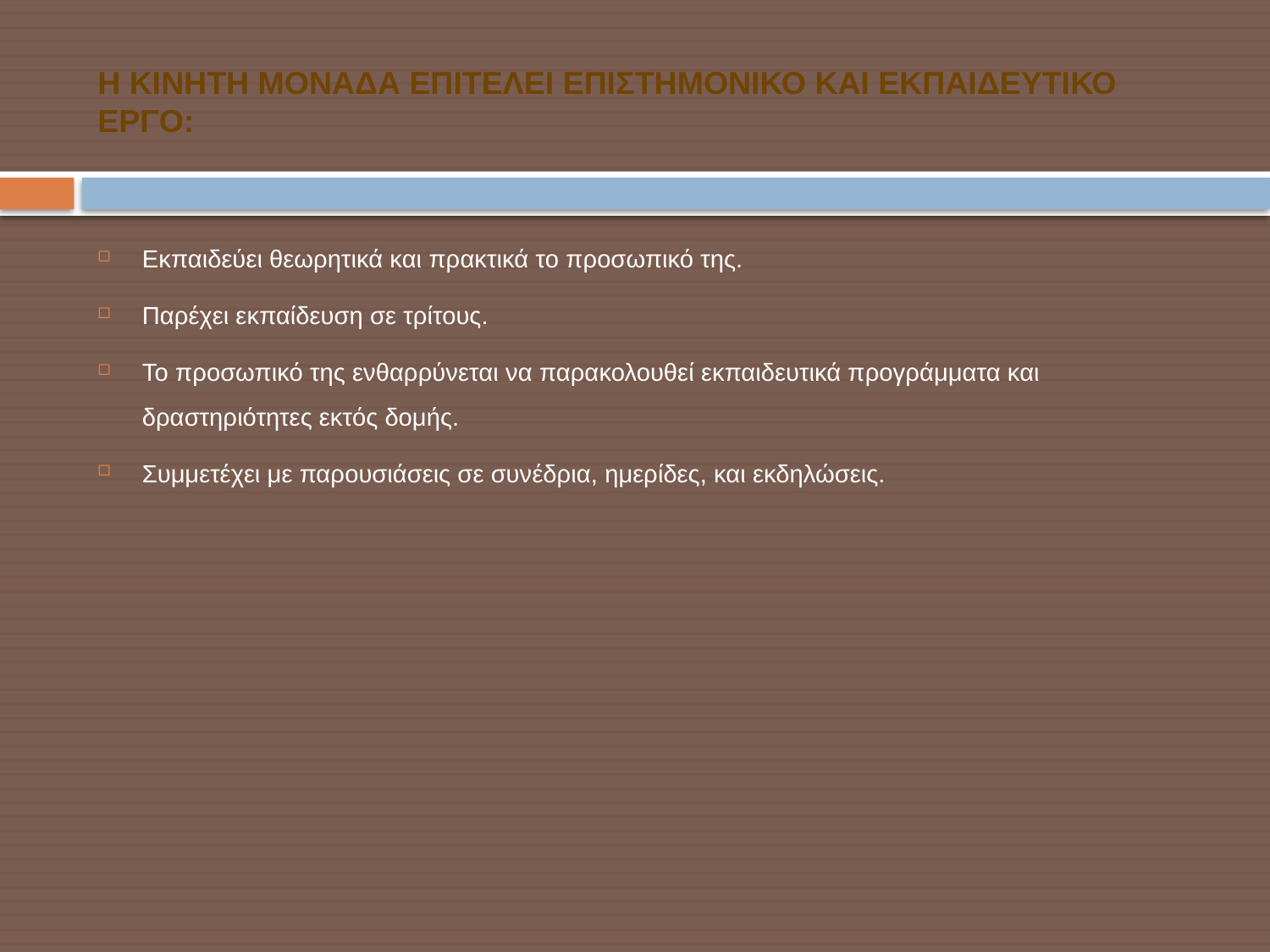

# Η ΚΙΝΗΤΗ ΜΟΝΑΔΑ ΕΠΙΤΕΛΕΙ ΕΠΙΣΤΗΜΟΝΙΚΟ ΚΑΙ ΕΚΠΑΙΔΕΥΤΙΚΟ ΕΡΓΟ:
Εκπαιδεύει θεωρητικά και πρακτικά το προσωπικό της.
Παρέχει εκπαίδευση σε τρίτους.
Το προσωπικό της ενθαρρύνεται να παρακολουθεί εκπαιδευτικά προγράμματα και δραστηριότητες εκτός δομής.
Συμμετέχει με παρουσιάσεις σε συνέδρια, ημερίδες, και εκδηλώσεις.